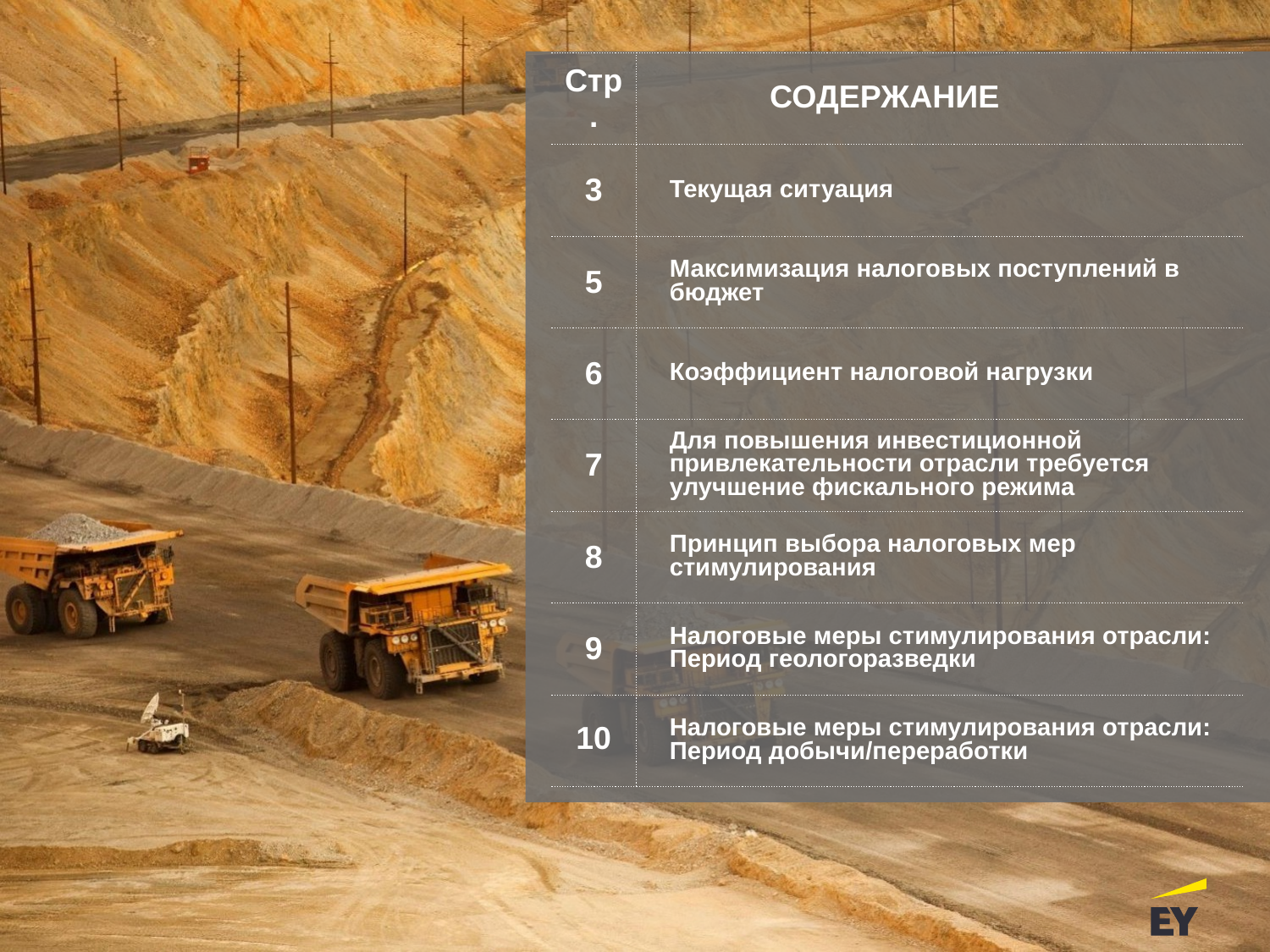

| Стр. | СОДЕРЖАНИЕ |
| --- | --- |
| 3 | Текущая ситуация |
| 5 | Максимизация налоговых поступлений в бюджет |
| 6 | Коэффициент налоговой нагрузки |
| 7 | Для повышения инвестиционной привлекательности отрасли требуется улучшение фискального режима |
| 8 | Принцип выбора налоговых мер стимулирования |
| 9 | Налоговые меры стимулирования отрасли: Период геологоразведки |
| 10 | Налоговые меры стимулирования отрасли: Период добычи/переработки |